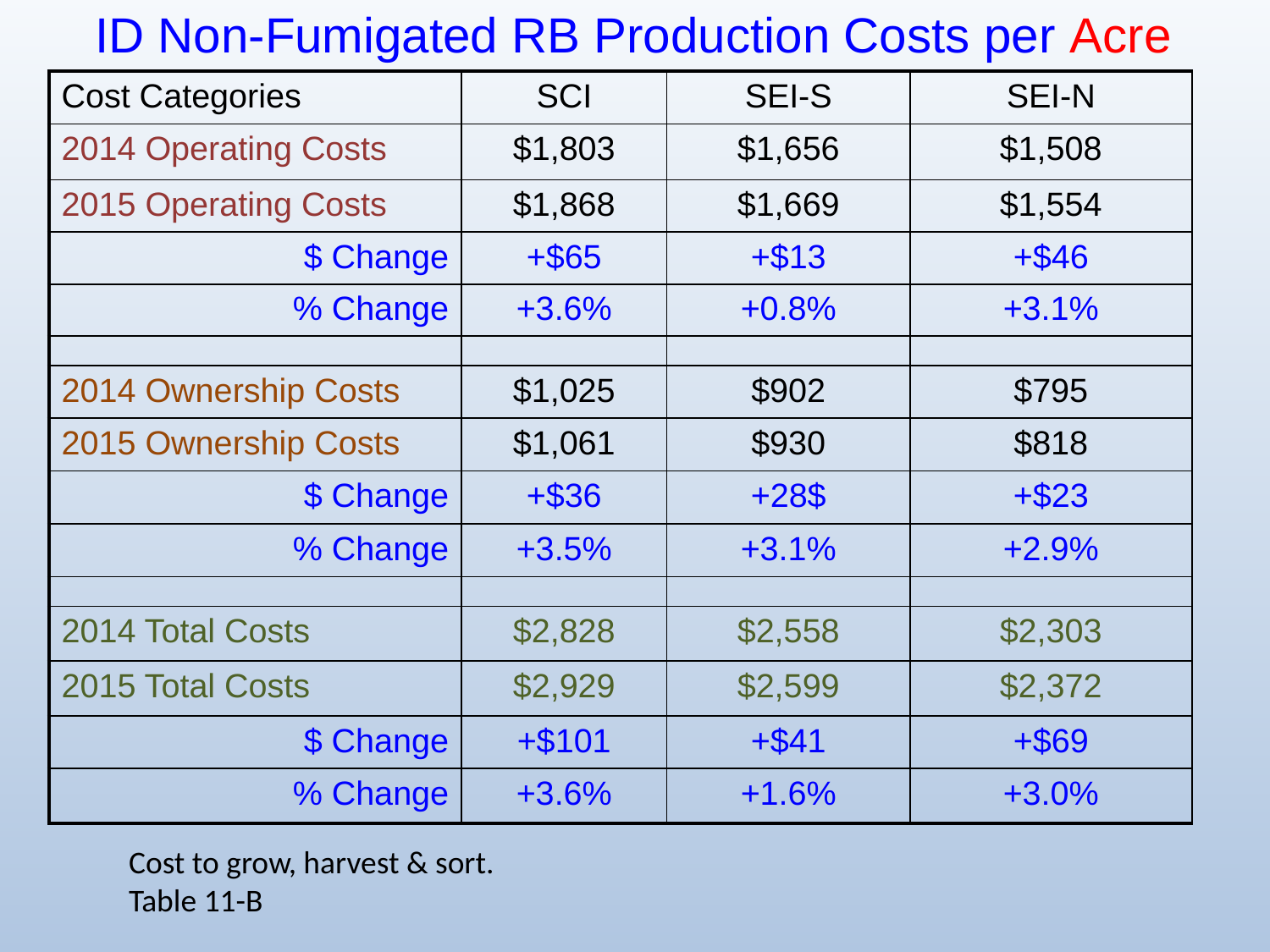

ID Non-Fumigated RB Production Costs per Acre
| Cost Categories | SCI | SEI-S | SEI-N |
| --- | --- | --- | --- |
| 2014 Operating Costs | $1,803 | $1,656 | $1,508 |
| 2015 Operating Costs | $1,868 | $1,669 | $1,554 |
| $ Change | +$65 | +$13 | +$46 |
| % Change | +3.6% | +0.8% | +3.1% |
|  |  |  |  |
| 2014 Ownership Costs | $1,025 | $902 | $795 |
| 2015 Ownership Costs | $1,061 | $930 | $818 |
| $ Change | +$36 | +28$ | +$23 |
| % Change | +3.5% | +3.1% | +2.9% |
|  |  |  |  |
| 2014 Total Costs | $2,828 | $2,558 | $2,303 |
| 2015 Total Costs | $2,929 | $2,599 | $2,372 |
| $ Change | +$101 | +$41 | +$69 |
| % Change | +3.6% | +1.6% | +3.0% |
Cost to grow, harvest & sort. Table 11-B